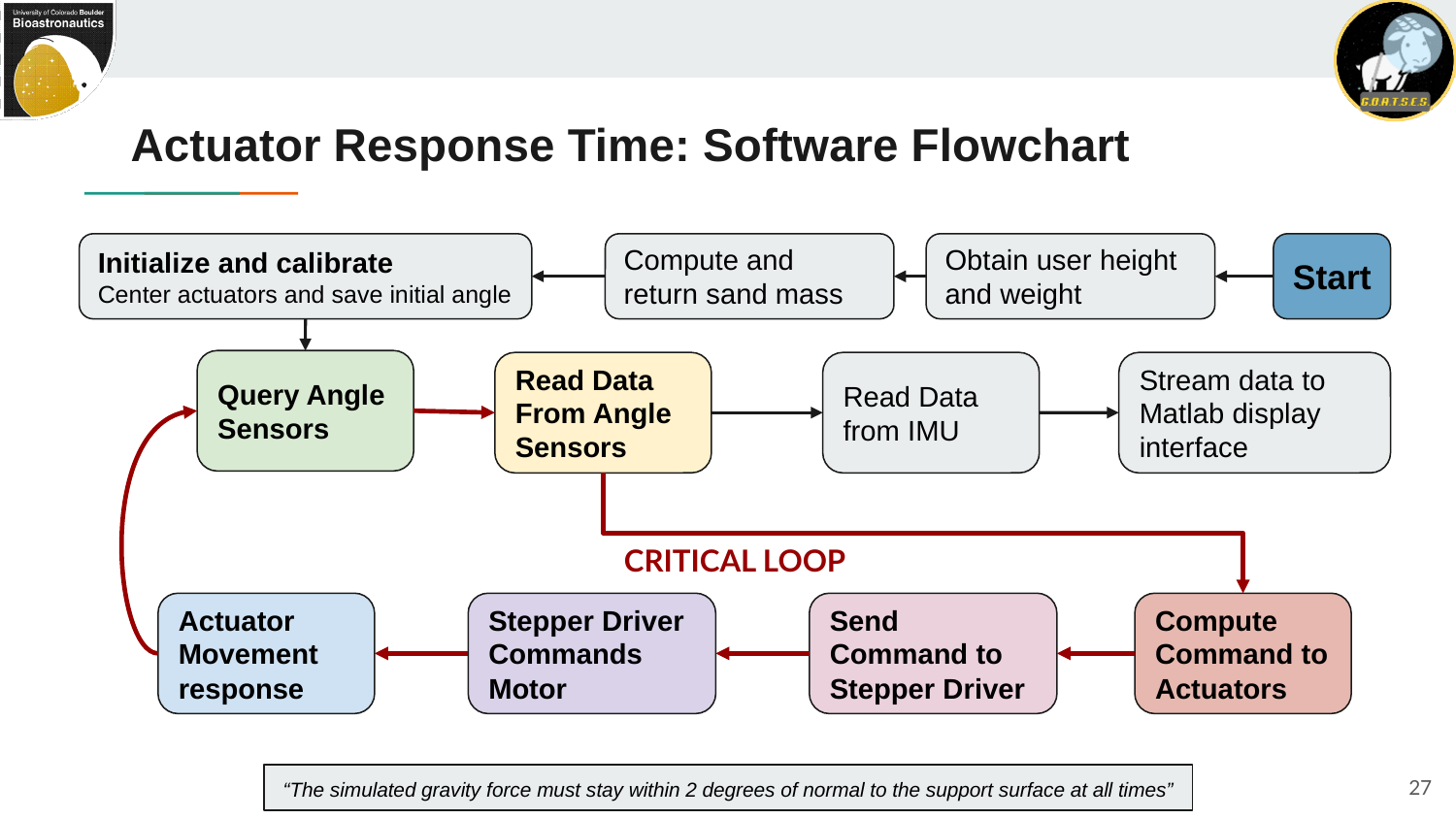

# Actuator Response Time: Software Flowchart
Initialize and calibrate
Center actuators and save initial angle
Compute and return sand mass
Obtain user height and weight
Start
Query Angle Sensors
Stream data to Matlab display interface
Read Data From Angle Sensors
Read Data from IMU
CRITICAL LOOP
Stepper Driver Commands Motor
Compute Command to Actuators
Actuator Movement response
Send Command to Stepper Driver
27
“The simulated gravity force must stay within 2 degrees of normal to the support surface at all times”